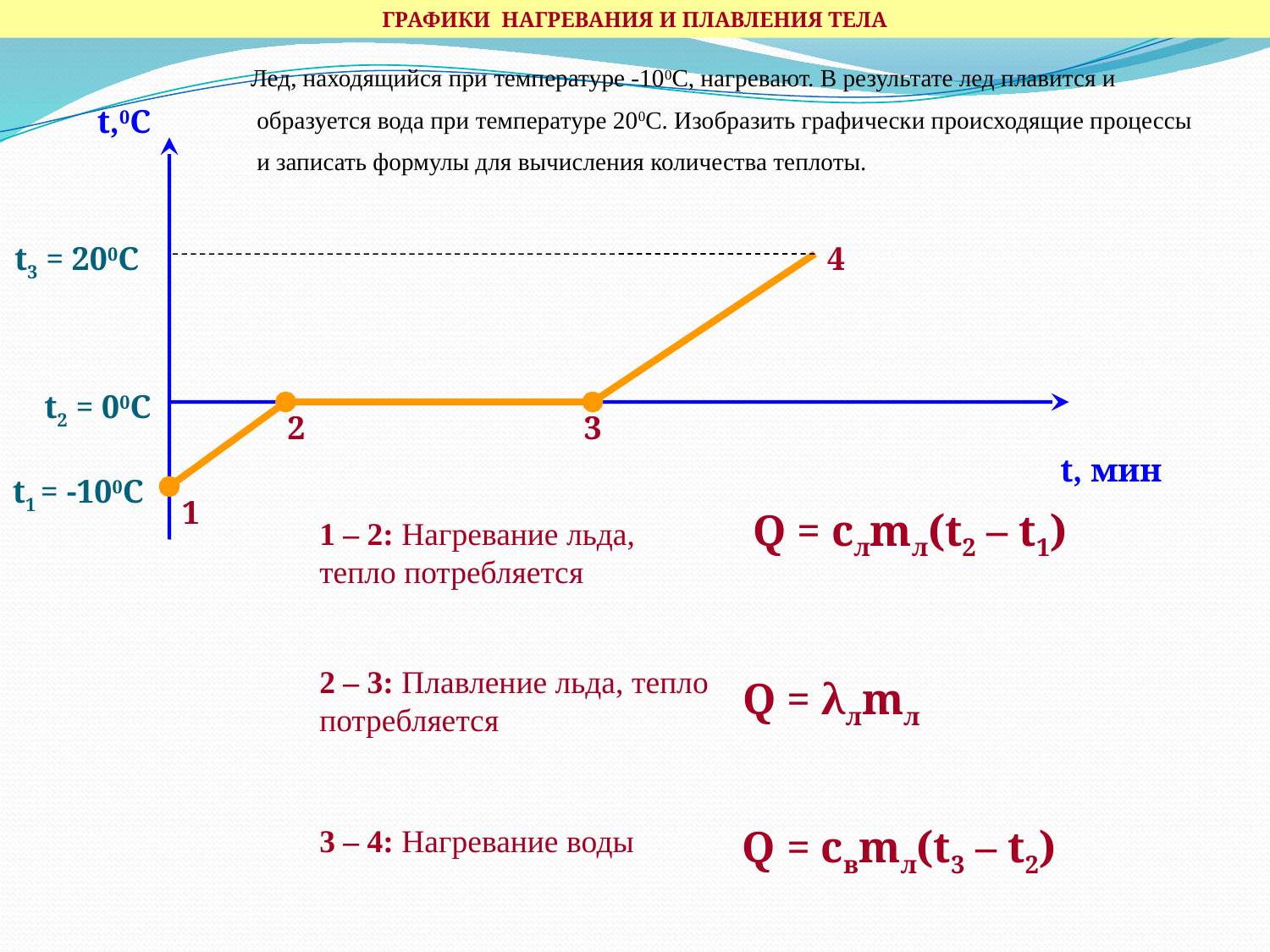

ГРАФИКИ  НАГРЕВАНИЯ И ПЛАВЛЕНИЯ ТЕЛА
Лед, находящийся при температуре -100С, нагревают. В результате лед плавится и
 образуется вода при температуре 200С. Изобразить графически происходящие процессы
 и записать формулы для вычисления количества теплоты.
t,0C

t3 = 200С
4

t2 = 00С

2

3
t, мин
t1 = -100С
1
Q = cлmл(t2 – t1)
1 – 2: Нагревание льда, тепло потребляется
2 – 3: Плавление льда, тепло потребляется
Q = λлmл
3 – 4: Нагревание воды
Q = cвmл(t3 – t2)